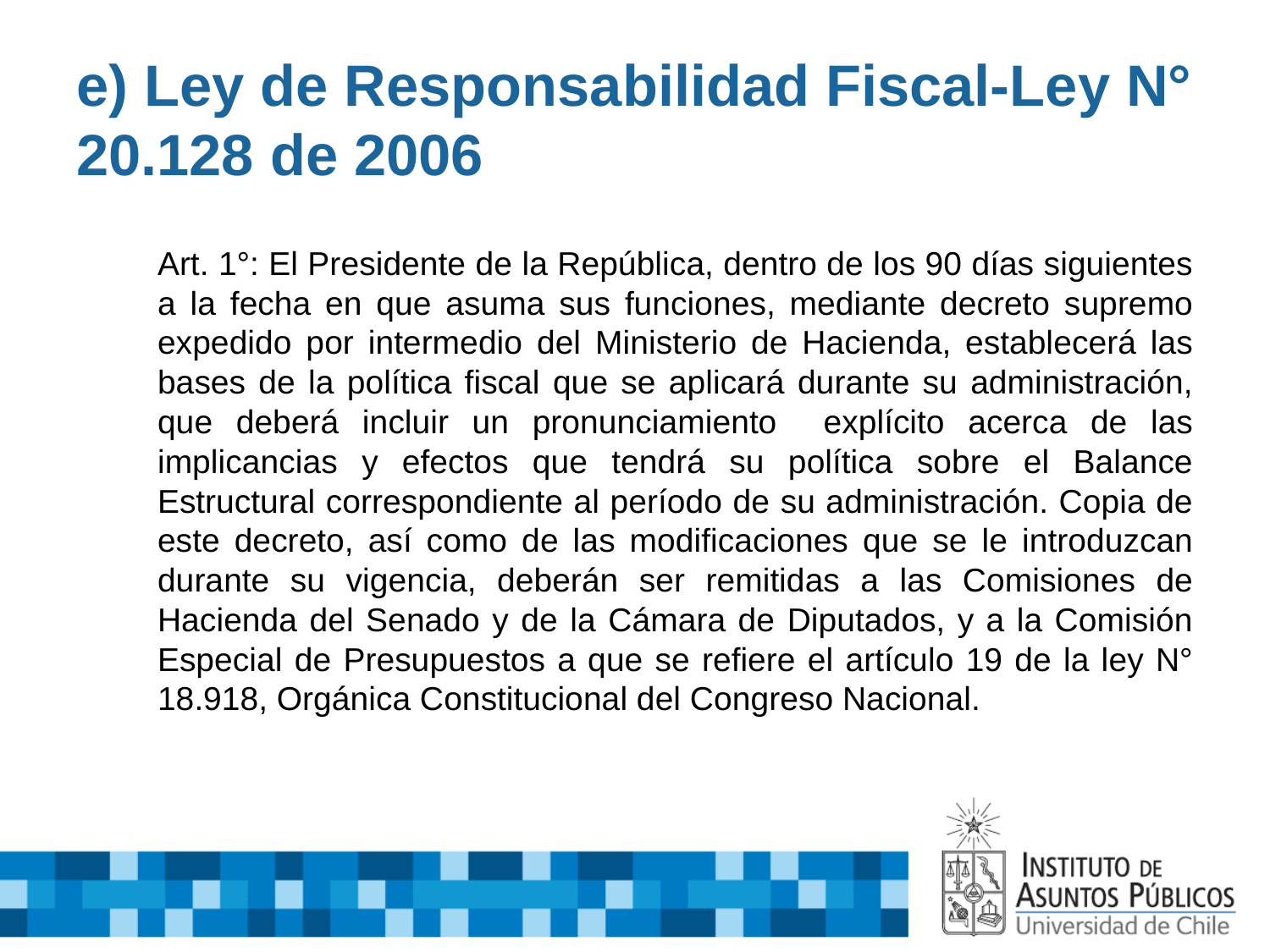

# e) Ley de Responsabilidad Fiscal-Ley N° 20.128 de 2006
Art. 1°: El Presidente de la República, dentro de los 90 días siguientes a la fecha en que asuma sus funciones, mediante decreto supremo expedido por intermedio del Ministerio de Hacienda, establecerá las bases de la política fiscal que se aplicará durante su administración, que deberá incluir un pronunciamiento  explícito acerca de las implicancias y efectos que tendrá su política sobre el Balance Estructural correspondiente al período de su administración. Copia de este decreto, así como de las modificaciones que se le introduzcan durante su vigencia, deberán ser remitidas a las Comisiones de Hacienda del Senado y de la Cámara de Diputados, y a la Comisión Especial de Presupuestos a que se refiere el artículo 19 de la ley N° 18.918, Orgánica Constitucional del Congreso Nacional.